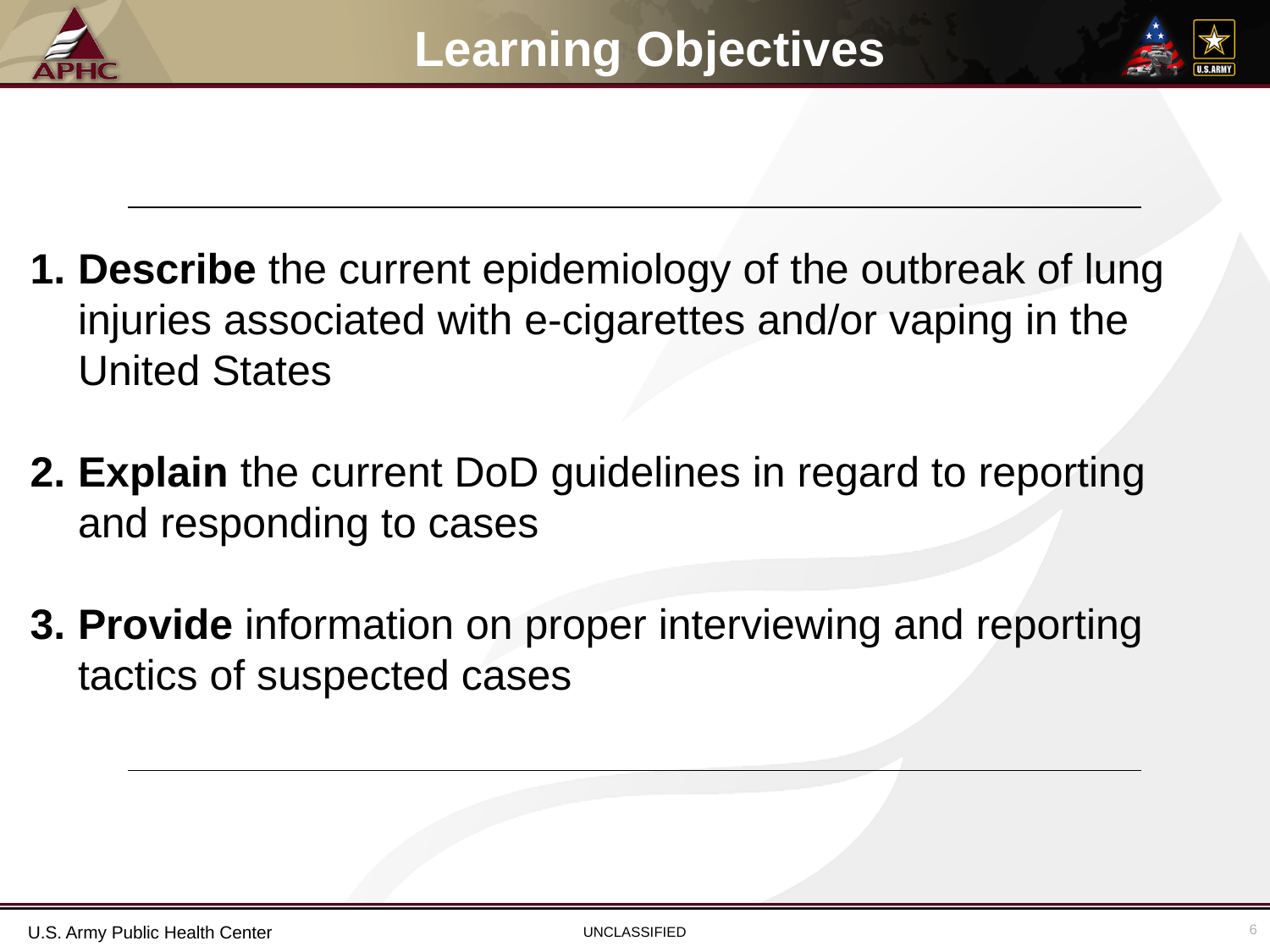

# Learning Objectives
Describe the current epidemiology of the outbreak of lung injuries associated with e-cigarettes and/or vaping in the United States

Explain the current DoD guidelines in regard to reporting and responding to cases

Provide information on proper interviewing and reporting tactics of suspected cases
6